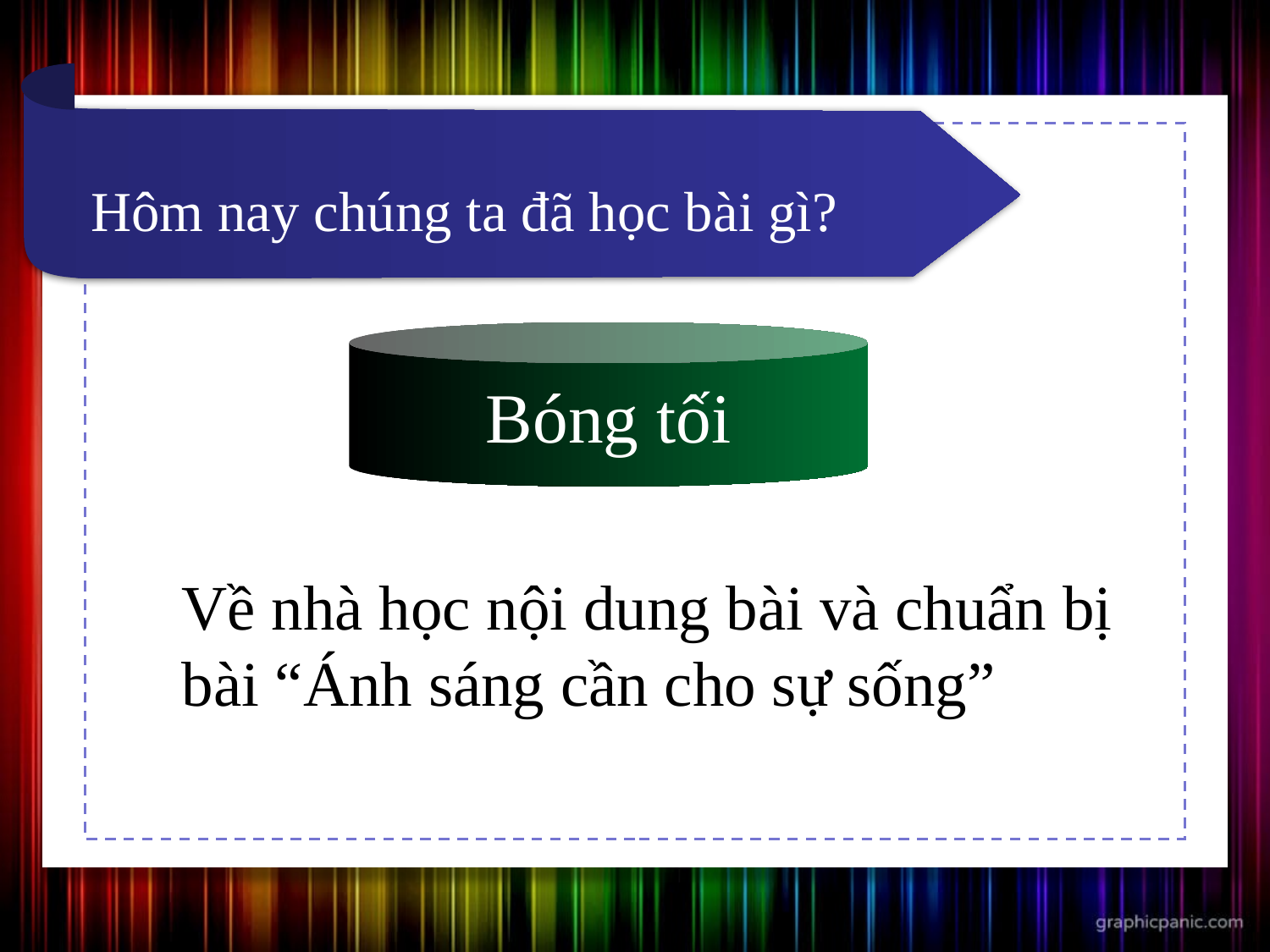

Hôm nay chúng ta đã học bài gì?
Bóng tối
Về nhà học nội dung bài và chuẩn bị bài “Ánh sáng cần cho sự sống”